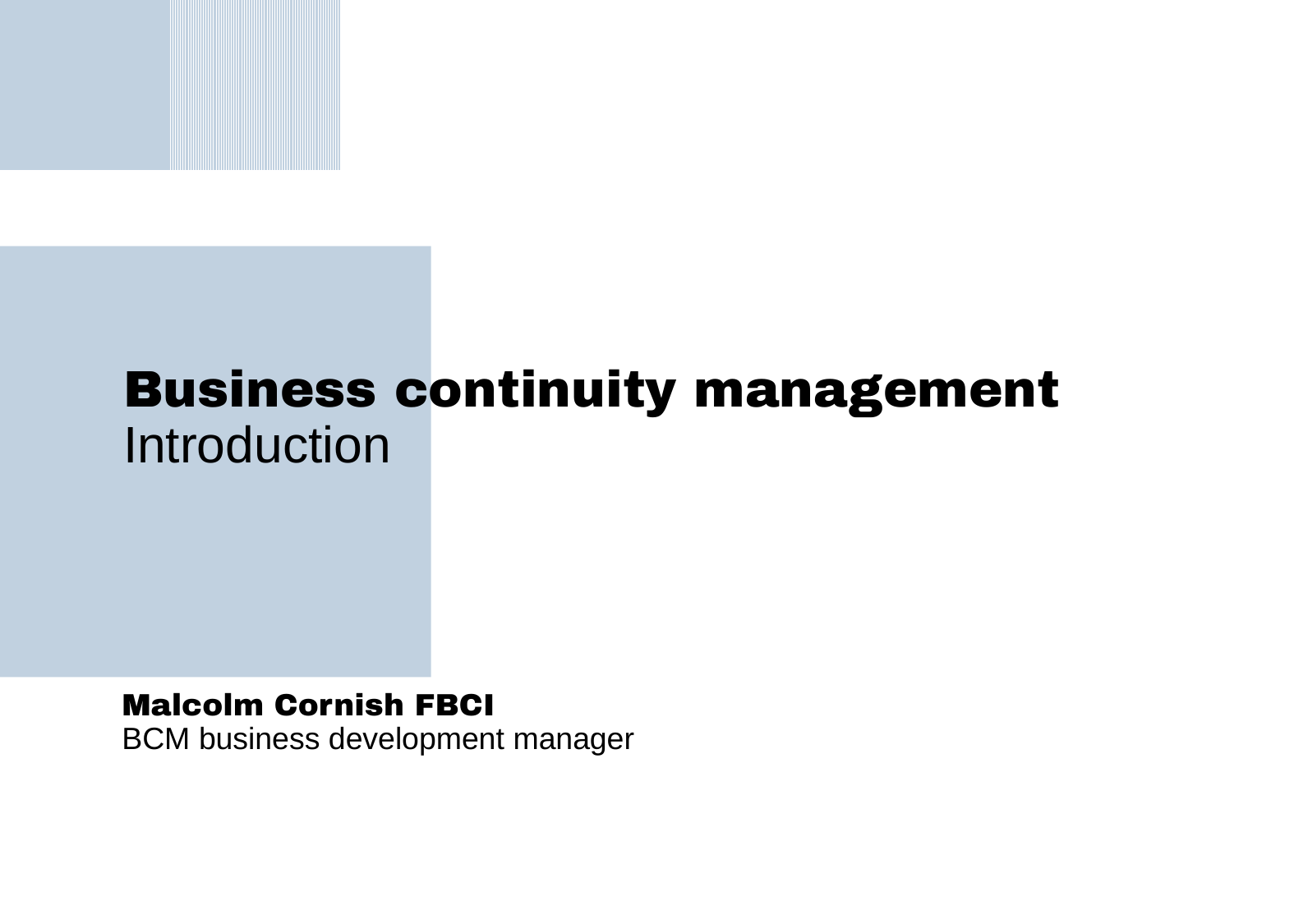

# Business continuity management Introduction
Malcolm Cornish FBCI
BCM business development manager